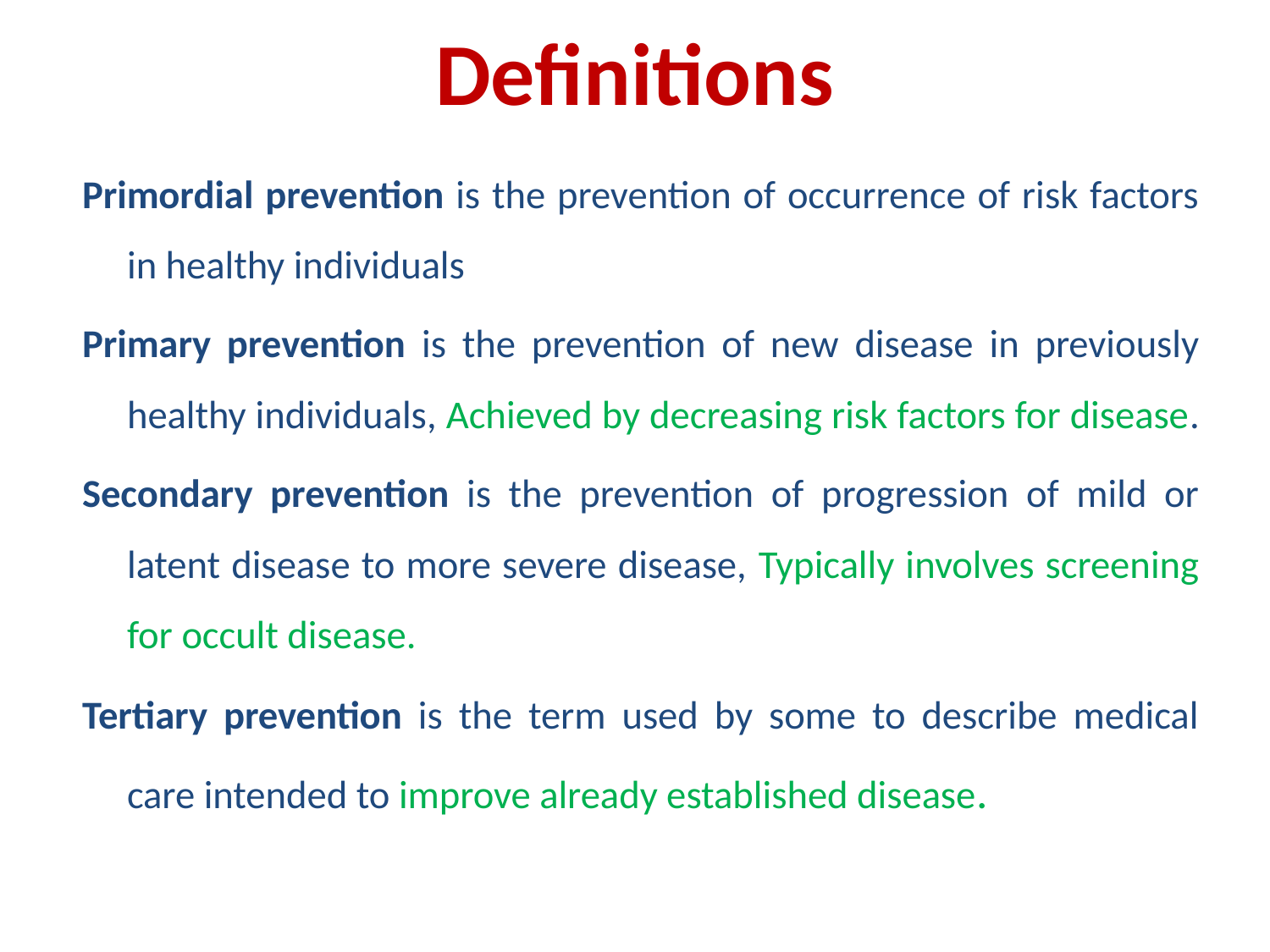

# Definitions
Primordial prevention is the prevention of occurrence of risk factors in healthy individuals
Primary prevention is the prevention of new disease in previously healthy individuals, Achieved by decreasing risk factors for disease.
Secondary prevention is the prevention of progression of mild or latent disease to more severe disease, Typically involves screening for occult disease.
Tertiary prevention is the term used by some to describe medical care intended to improve already established disease.